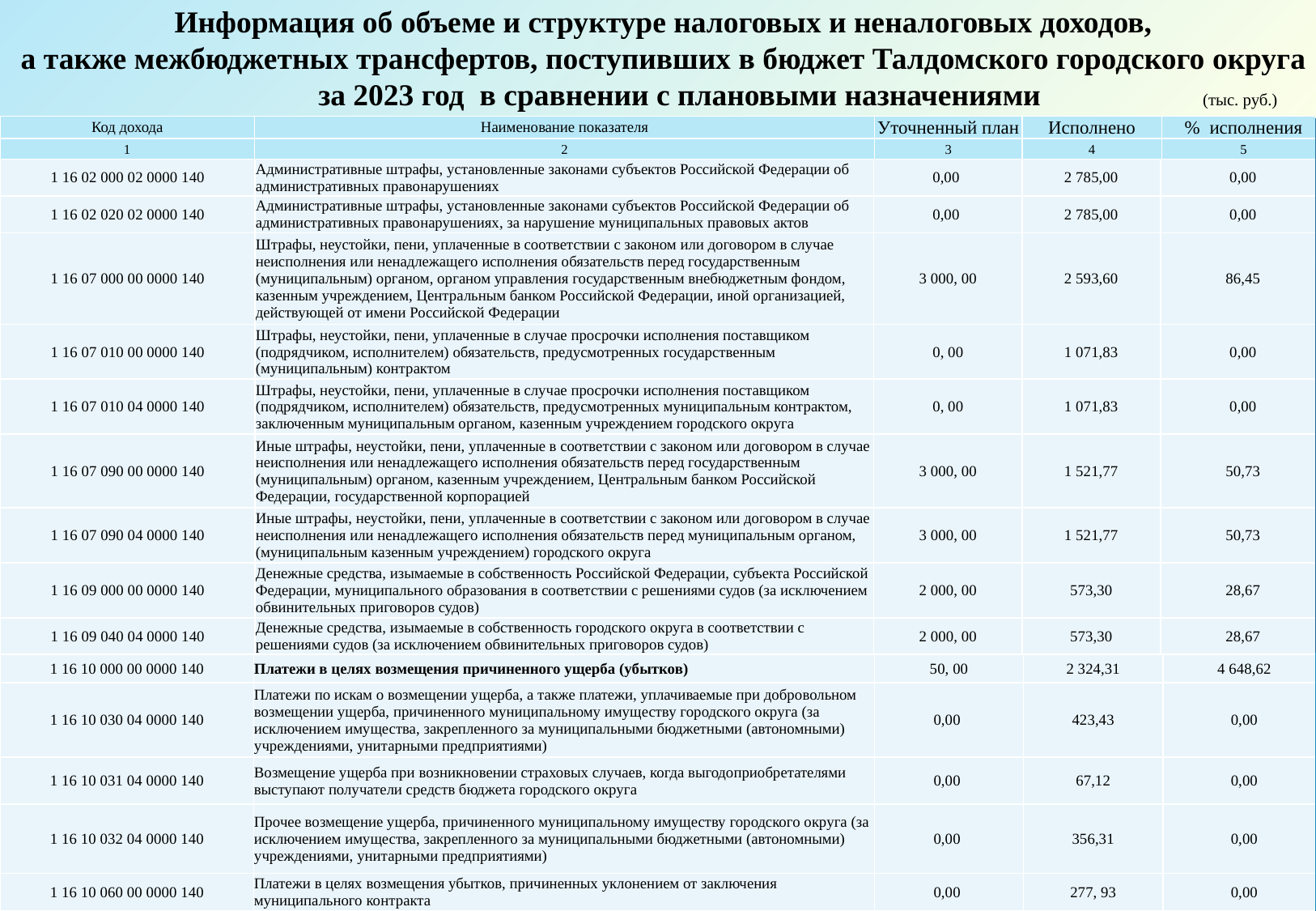

Информация об объеме и структуре налоговых и неналоговых доходов,
 а также межбюджетных трансфертов, поступивших в бюджет Талдомского городского округа
                                   за 2023 год  в сравнении с плановыми назначениями                     (тыс. руб.)
| Код дохода | Наименование показателя | Уточненный план | Исполнено | % исполнения |
| --- | --- | --- | --- | --- |
| 1 | 2 | 3 | 4 | 5 |
| 1 16 02 000 02 0000 140 | Административные штрафы, установленные законами субъектов Российской Федерации об административных правонарушениях | 0,00 | 2 785,00 | 0,00 |
| --- | --- | --- | --- | --- |
| 1 16 02 020 02 0000 140 | Административные штрафы, установленные законами субъектов Российской Федерации об административных правонарушениях, за нарушение муниципальных правовых актов | 0,00 | 2 785,00 | 0,00 |
| 1 16 07 000 00 0000 140 | Штрафы, неустойки, пени, уплаченные в соответствии с законом или договором в случае неисполнения или ненадлежащего исполнения обязательств перед государственным (муниципальным) органом, органом управления государственным внебюджетным фондом, казенным учреждением, Центральным банком Российской Федерации, иной организацией, действующей от имени Российской Федерации | 3 000, 00 | 2 593,60 | 86,45 |
| 1 16 07 010 00 0000 140 | Штрафы, неустойки, пени, уплаченные в случае просрочки исполнения поставщиком (подрядчиком, исполнителем) обязательств, предусмотренных государственным (муниципальным) контрактом | 0, 00 | 1 071,83 | 0,00 |
| 1 16 07 010 04 0000 140 | Штрафы, неустойки, пени, уплаченные в случае просрочки исполнения поставщиком (подрядчиком, исполнителем) обязательств, предусмотренных муниципальным контрактом, заключенным муниципальным органом, казенным учреждением городского округа | 0, 00 | 1 071,83 | 0,00 |
| 1 16 07 090 00 0000 140 | Иные штрафы, неустойки, пени, уплаченные в соответствии с законом или договором в случае неисполнения или ненадлежащего исполнения обязательств перед государственным (муниципальным) органом, казенным учреждением, Центральным банком Российской Федерации, государственной корпорацией | 3 000, 00 | 1 521,77 | 50,73 |
| 1 16 07 090 04 0000 140 | Иные штрафы, неустойки, пени, уплаченные в соответствии с законом или договором в случае неисполнения или ненадлежащего исполнения обязательств перед муниципальным органом, (муниципальным казенным учреждением) городского округа | 3 000, 00 | 1 521,77 | 50,73 |
| 1 16 09 000 00 0000 140 | Денежные средства, изымаемые в собственность Российской Федерации, субъекта Российской Федерации, муниципального образования в соответствии с решениями судов (за исключением обвинительных приговоров судов) | 2 000, 00 | 573,30 | 28,67 |
| 1 16 09 040 04 0000 140 | Денежные средства, изымаемые в собственность городского округа в соответствии с решениями судов (за исключением обвинительных приговоров судов) | 2 000, 00 | 573,30 | 28,67 |
| 1 16 10 000 00 0000 140 | Платежи в целях возмещения причиненного ущерба (убытков) | 50, 00 | 2 324,31 | 4 648,62 |
| --- | --- | --- | --- | --- |
| 1 16 10 030 04 0000 140 | Платежи по искам о возмещении ущерба, а также платежи, уплачиваемые при добровольном возмещении ущерба, причиненного муниципальному имуществу городского округа (за исключением имущества, закрепленного за муниципальными бюджетными (автономными) учреждениями, унитарными предприятиями) | 0,00 | 423,43 | 0,00 |
| 1 16 10 031 04 0000 140 | Возмещение ущерба при возникновении страховых случаев, когда выгодоприобретателями выступают получатели средств бюджета городского округа | 0,00 | 67,12 | 0,00 |
| 1 16 10 032 04 0000 140 | Прочее возмещение ущерба, причиненного муниципальному имуществу городского округа (за исключением имущества, закрепленного за муниципальными бюджетными (автономными) учреждениями, унитарными предприятиями) | 0,00 | 356,31 | 0,00 |
| 1 16 10 060 00 0000 140 | Платежи в целях возмещения убытков, причиненных уклонением от заключения муниципального контракта | 0,00 | 277, 93 | 0,00 |
38